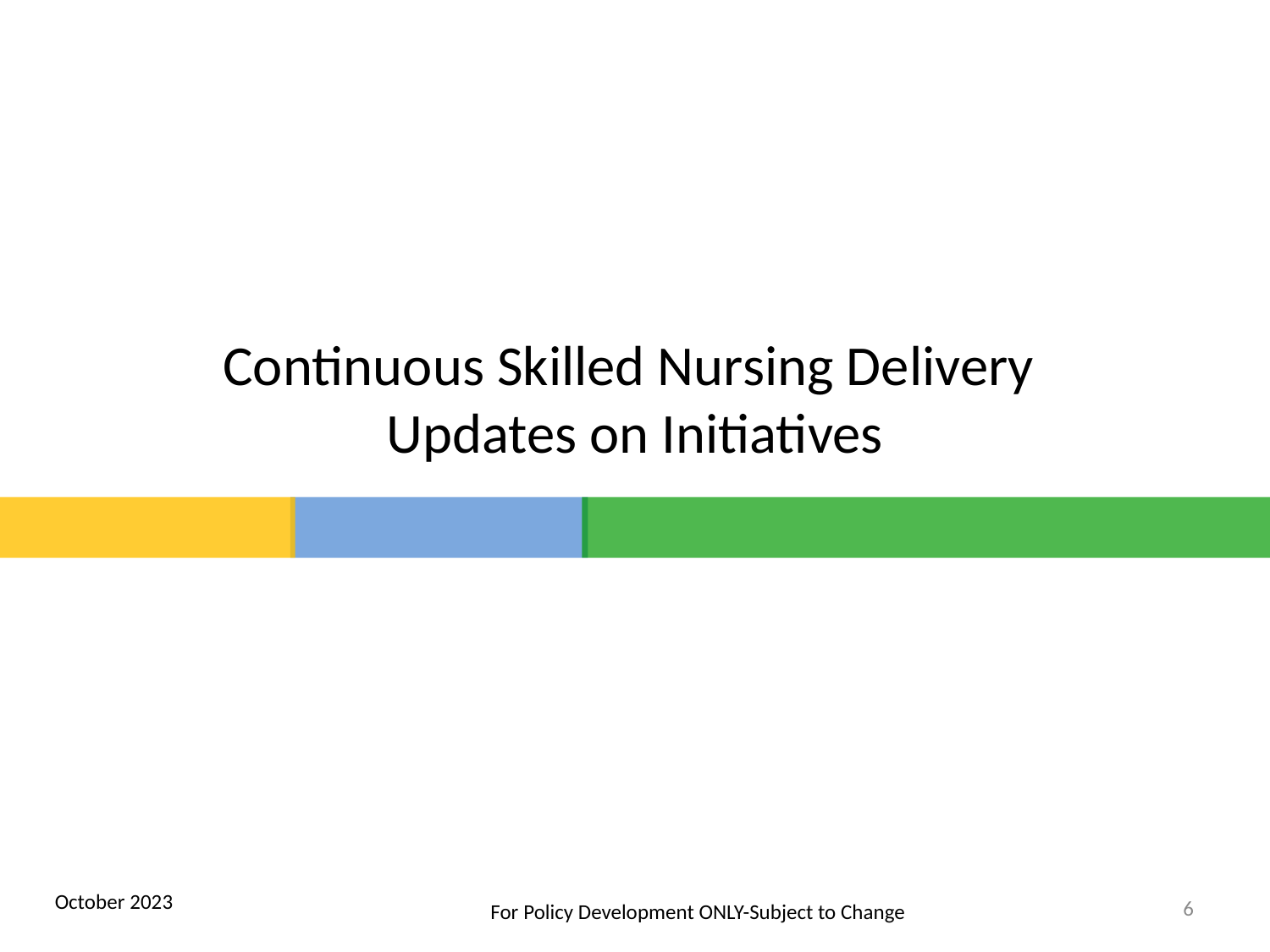

Continuous Skilled Nursing Delivery
Updates on Initiatives

October 2023
6
For Policy Development ONLY-Subject to Change